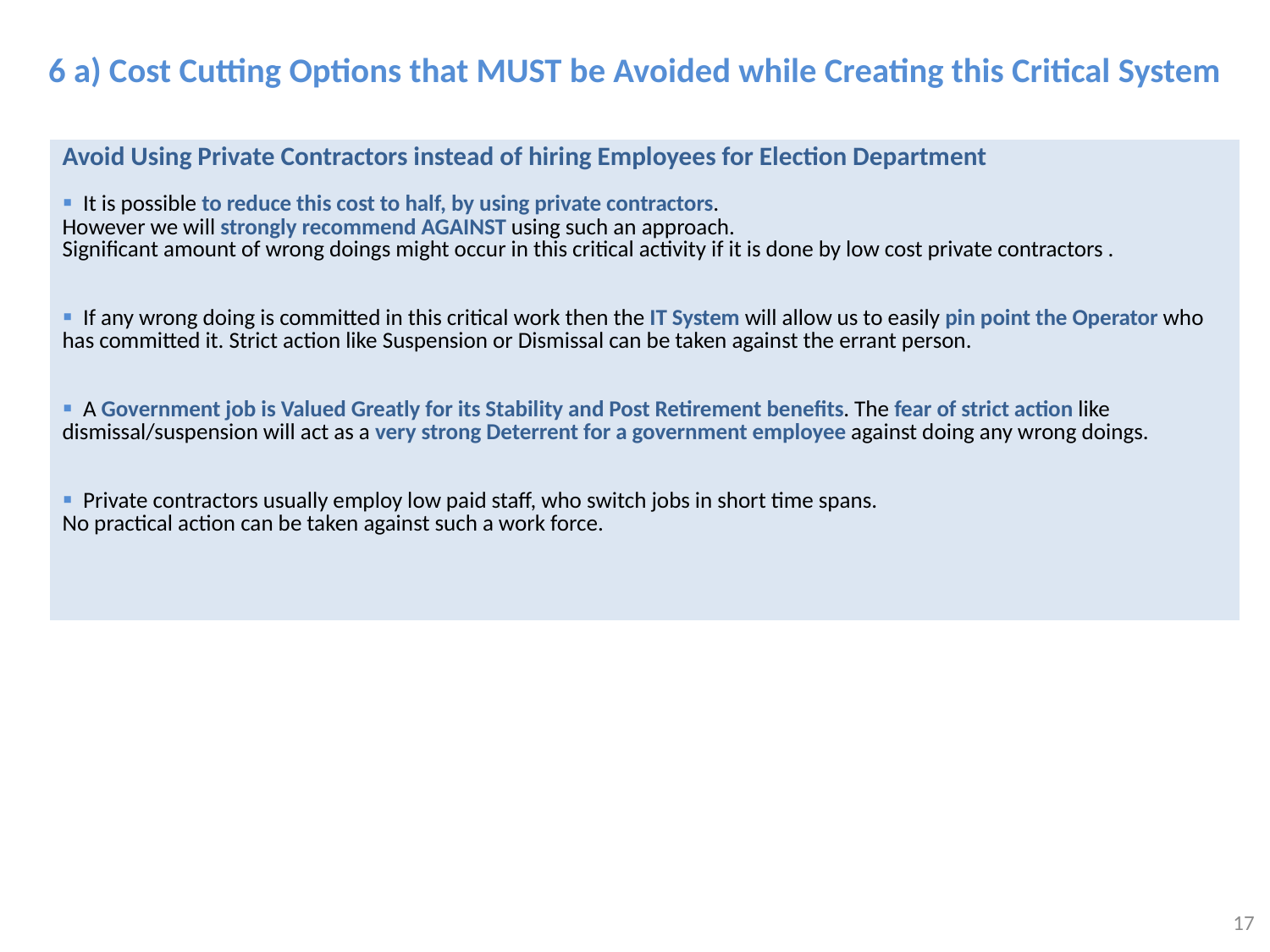

6 a) Cost Cutting Options that MUST be Avoided while Creating this Critical System
| Avoid Using Private Contractors instead of hiring Employees for Election Department It is possible to reduce this cost to half, by using private contractors. However we will strongly recommend AGAINST using such an approach. Significant amount of wrong doings might occur in this critical activity if it is done by low cost private contractors . If any wrong doing is committed in this critical work then the IT System will allow us to easily pin point the Operator who has committed it. Strict action like Suspension or Dismissal can be taken against the errant person. A Government job is Valued Greatly for its Stability and Post Retirement benefits. The fear of strict action like dismissal/suspension will act as a very strong Deterrent for a government employee against doing any wrong doings. Private contractors usually employ low paid staff, who switch jobs in short time spans. No practical action can be taken against such a work force. |
| --- |
17